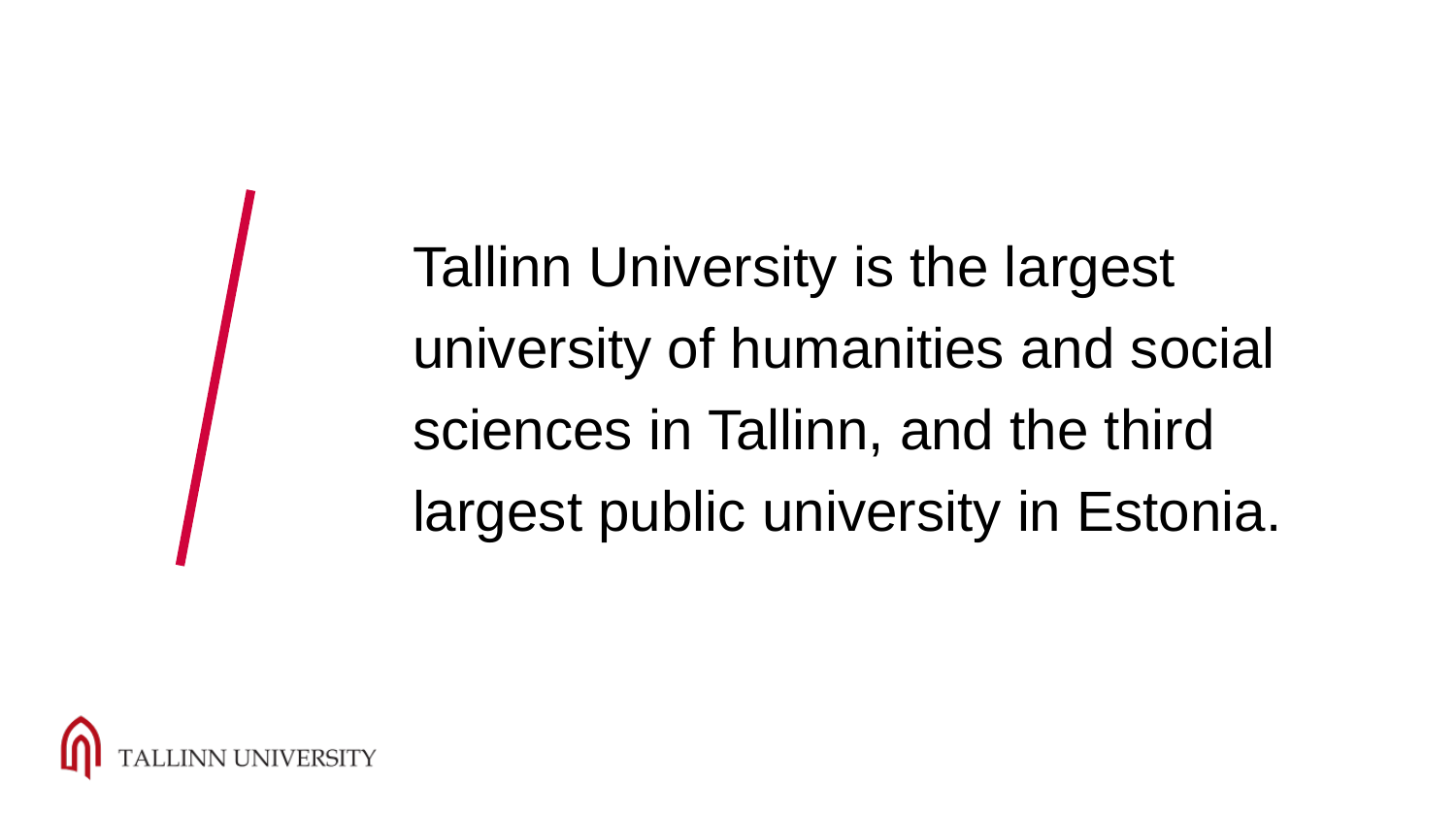

Tallinn University is the largest university of humanities and social sciences in Tallinn, and the third largest public university in Estonia.